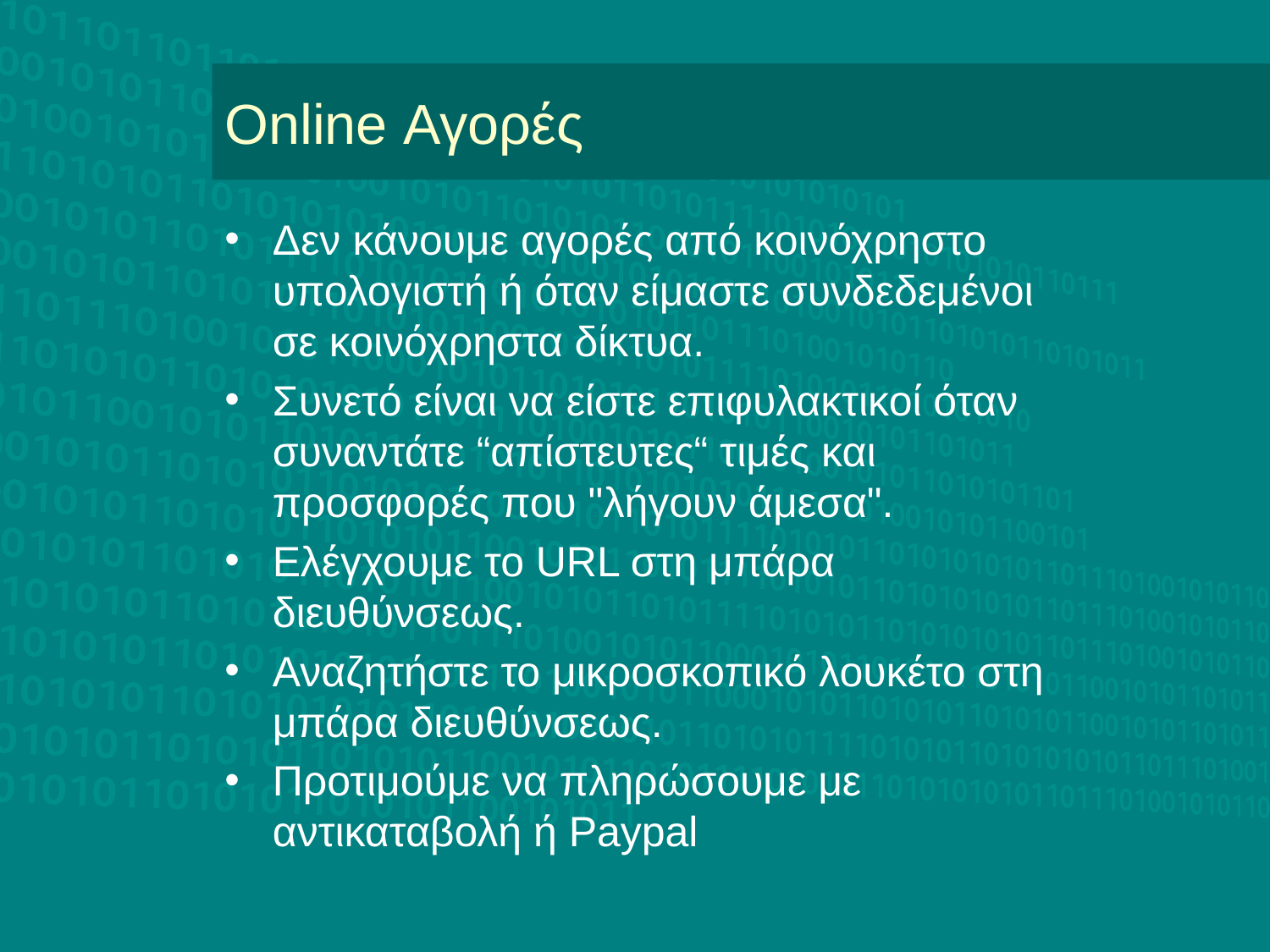

# Online Αγορές
Δεν κάνουμε αγορές από κοινόχρηστο υπολογιστή ή όταν είμαστε συνδεδεμένοι σε κοινόχρηστα δίκτυα.
Συνετό είναι να είστε επιφυλακτικοί όταν συναντάτε “απίστευτες“ τιμές και προσφορές που "λήγουν άμεσα".
Ελέγχουμε το URL στη μπάρα διευθύνσεως.
Αναζητήστε το μικροσκοπικό λουκέτο στη μπάρα διευθύνσεως.
Προτιμούμε να πληρώσουμε με αντικαταβολή ή Paypal